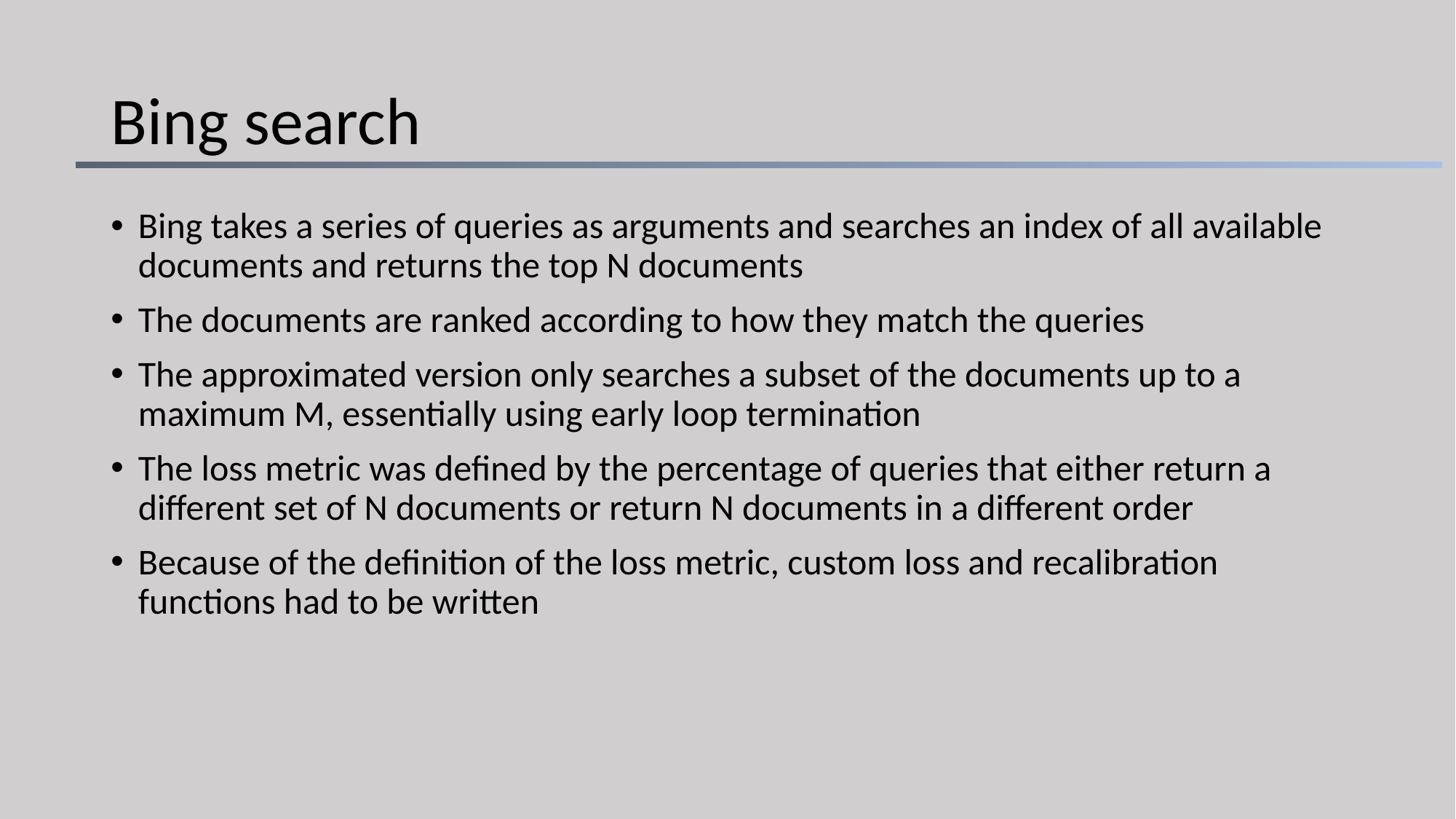

# Bing search

Bing takes a series of queries as arguments and searches an index of all available documents and returns the top N documents
The documents are ranked according to how they match the queries
The approximated version only searches a subset of the documents up to a maximum M, essentially using early loop termination
The loss metric was defined by the percentage of queries that either return a different set of N documents or return N documents in a different order
Because of the definition of the loss metric, custom loss and recalibration functions had to be written